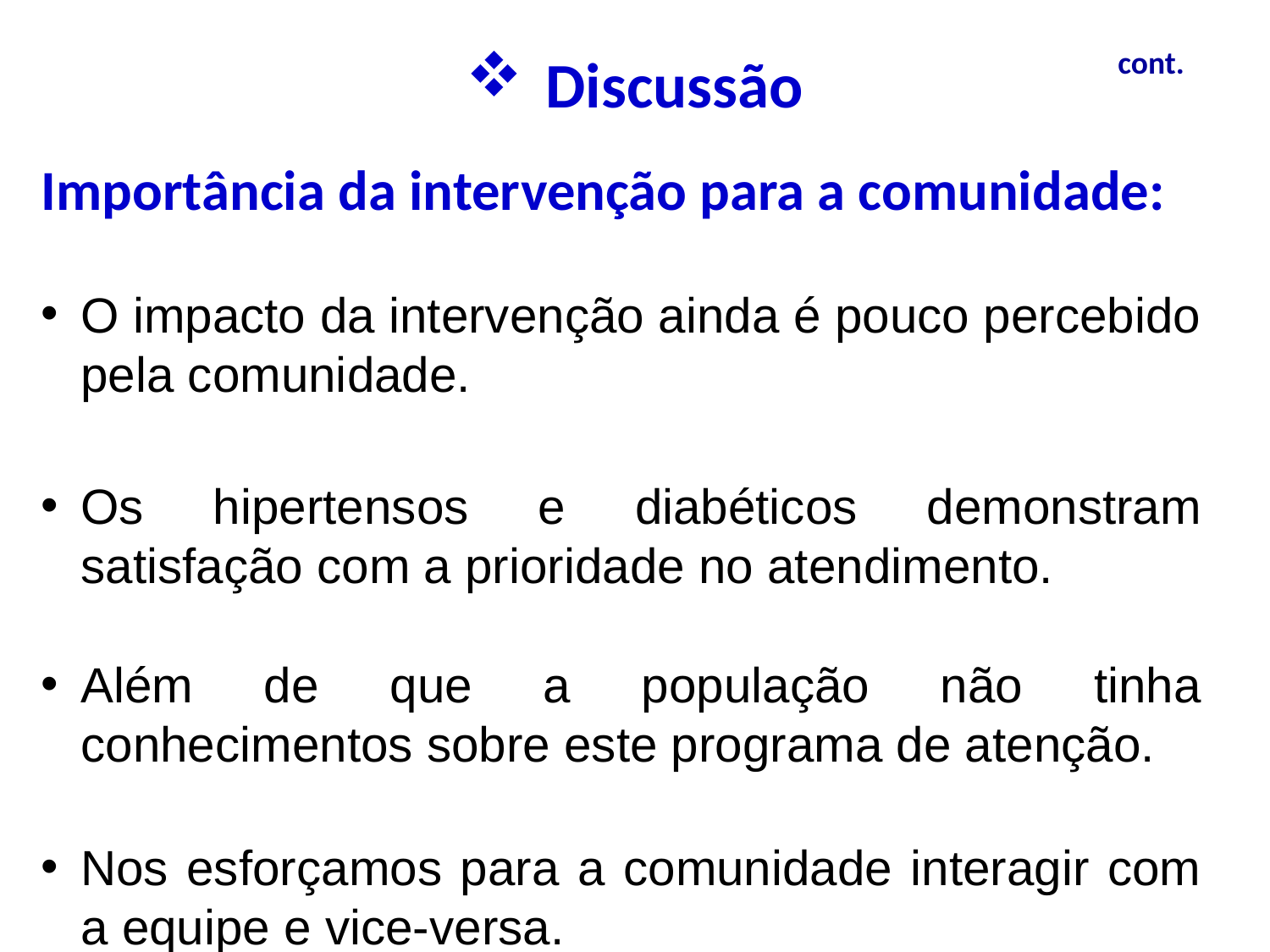

# Discussão
cont.
Importância da intervenção para a comunidade:

O impacto da intervenção ainda é pouco percebido pela comunidade.

Os hipertensos e diabéticos demonstram satisfação com a prioridade no atendimento.

Além de que a população não tinha conhecimentos sobre este programa de atenção.

Nos esforçamos para a comunidade interagir com a equipe e vice-versa.